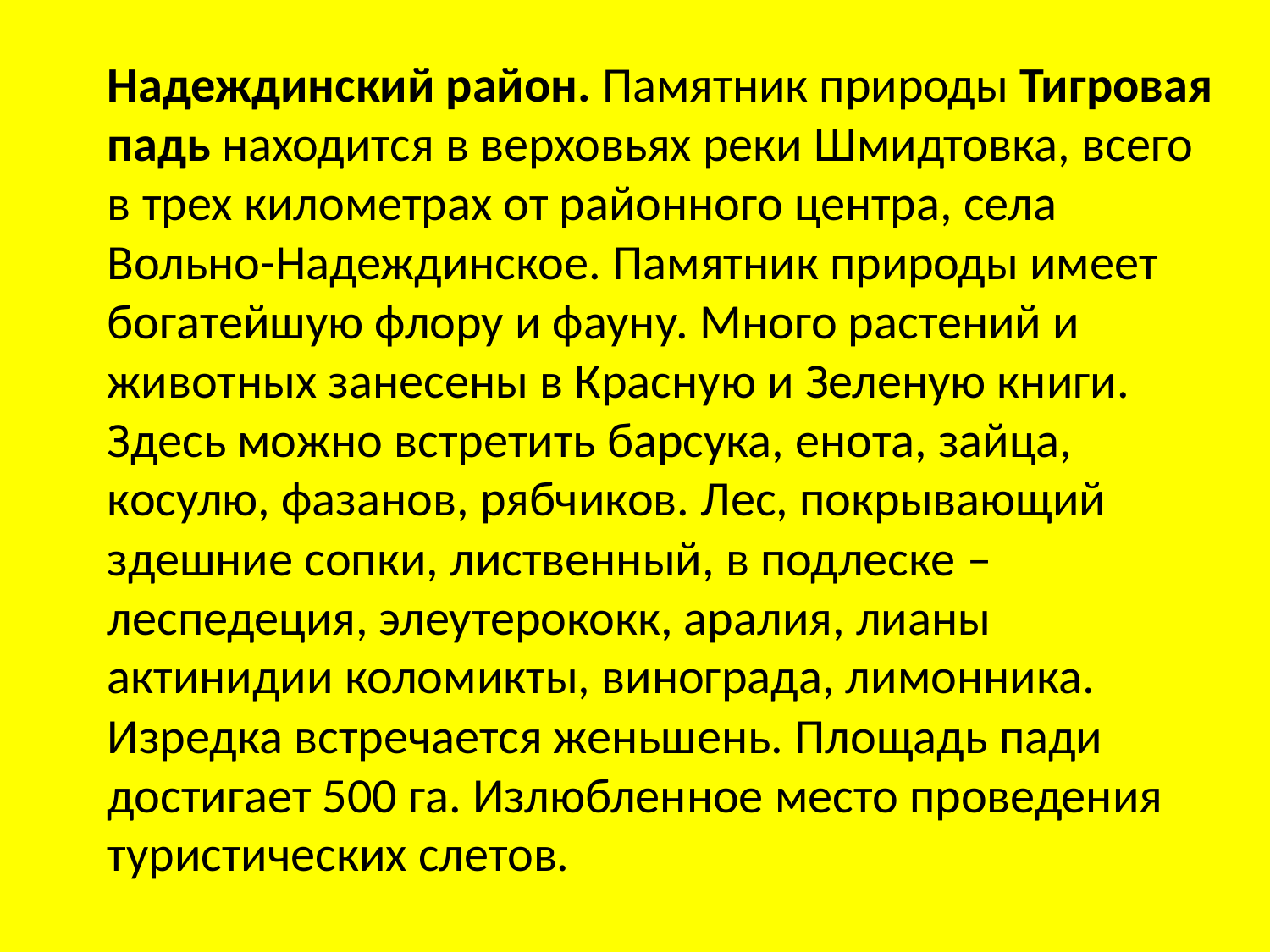

Надеждинский район. Памятник природы Тигровая падь находится в верховьях реки Шмидтовка, всего в трех километрах от районного центра, села Вольно-Надеждинское. Памятник природы имеет богатейшую флору и фауну. Много растений и животных занесены в Красную и Зеленую книги. Здесь можно встретить барсука, енота, зайца, косулю, фазанов, рябчиков. Лес, покрывающий здешние сопки, лиственный, в подлеске – леспедеция, элеутерококк, аралия, лианы актинидии коломикты, винограда, лимонника. Изредка встречается женьшень. Площадь пади достигает 500 га. Излюбленное место проведения туристических слетов.